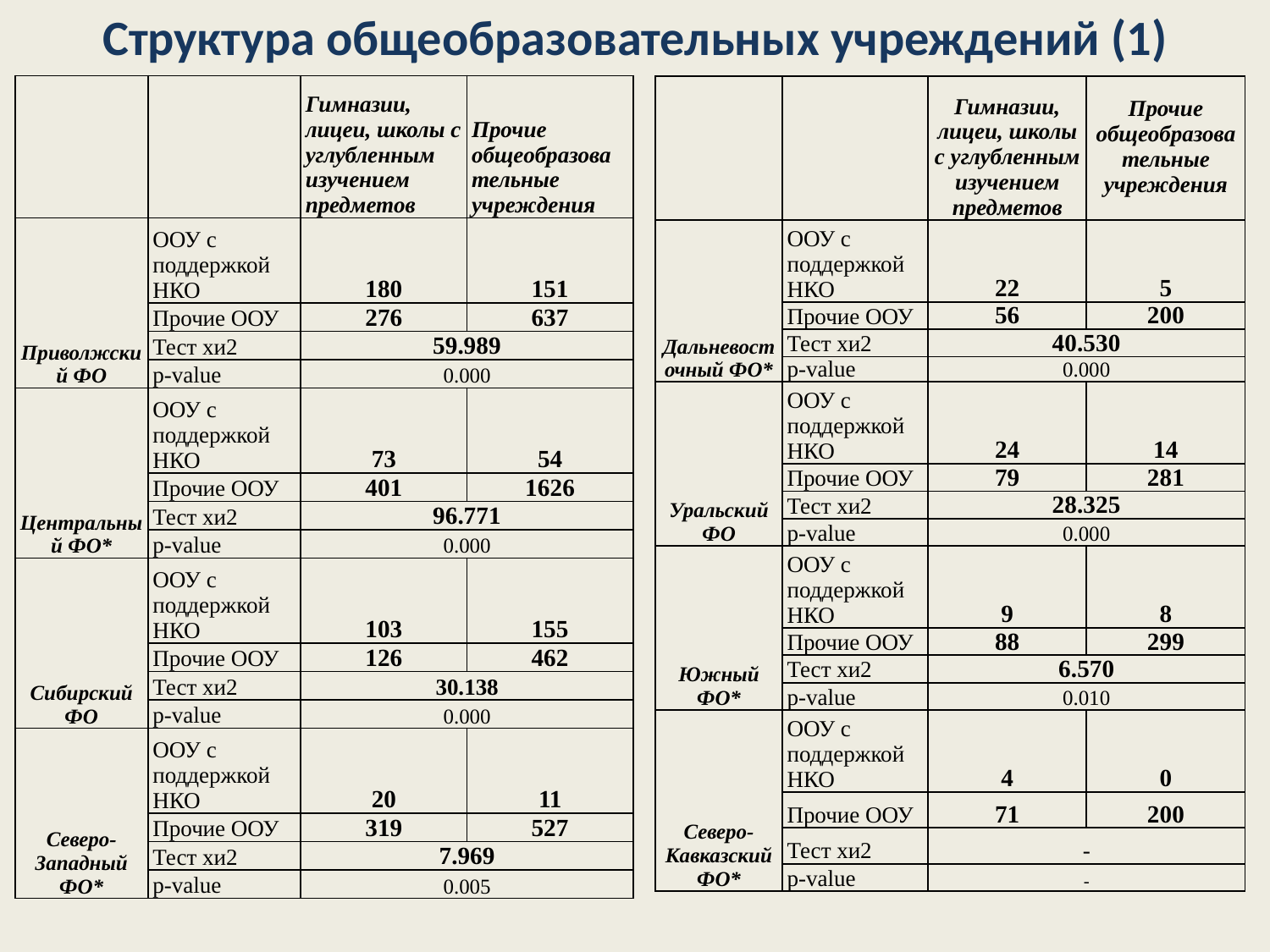

Структура общеобразовательных учреждений (1)
|  |  | Гимназии, лицеи, школы с углубленным изучением предметов | Прочие общеобразовательные учреждения |
| --- | --- | --- | --- |
| Приволжский ФО | ООУ с поддержкой НКО | 180 | 151 |
|  | Прочие ООУ | 276 | 637 |
|  | Тест хи2 | 59.989 |  |
|  | p-value | 0.000 |  |
| Центральный ФО\* | ООУ с поддержкой НКО | 73 | 54 |
|  | Прочие ООУ | 401 | 1626 |
|  | Тест хи2 | 96.771 |  |
|  | p-value | 0.000 |  |
| Сибирский ФО | ООУ с поддержкой НКО | 103 | 155 |
|  | Прочие ООУ | 126 | 462 |
|  | Тест хи2 | 30.138 |  |
|  | p-value | 0.000 |  |
| Северо-Западный ФО\* | ООУ с поддержкой НКО | 20 | 11 |
|  | Прочие ООУ | 319 | 527 |
|  | Тест хи2 | 7.969 |  |
|  | p-value | 0.005 |  |
|  |  | Гимназии, лицеи, школы с углубленным изучением предметов | Прочие общеобразовательные учреждения |
| --- | --- | --- | --- |
| Дальневосточный ФО\* | ООУ с поддержкой НКО | 22 | 5 |
|  | Прочие ООУ | 56 | 200 |
|  | Тест хи2 | 40.530 |  |
|  | p-value | 0.000 |  |
| Уральский ФО | ООУ с поддержкой НКО | 24 | 14 |
|  | Прочие ООУ | 79 | 281 |
|  | Тест хи2 | 28.325 |  |
|  | p-value | 0.000 |  |
| Южный ФО\* | ООУ с поддержкой НКО | 9 | 8 |
|  | Прочие ООУ | 88 | 299 |
|  | Тест хи2 | 6.570 |  |
|  | p-value | 0.010 |  |
| Северо-Кавказский ФО\* | ООУ с поддержкой НКО | 4 | 0 |
|  | Прочие ООУ | 71 | 200 |
|  | Тест хи2 | - |  |
|  | p-value | - |  |